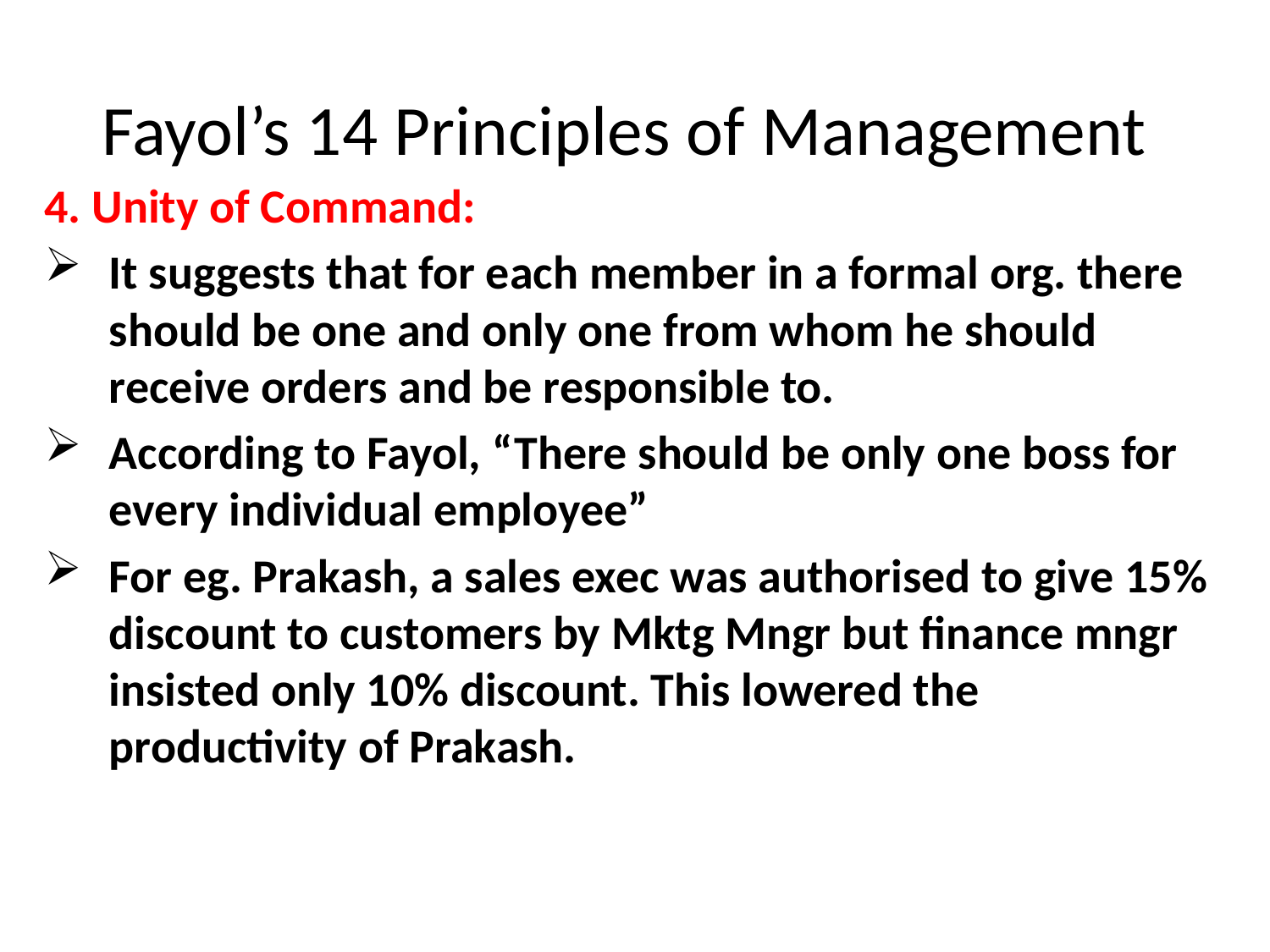

# Fayol’s 14 Principles of Management
4. Unity of Command:
It suggests that for each member in a formal org. there should be one and only one from whom he should receive orders and be responsible to.
According to Fayol, “There should be only one boss for every individual employee”
For eg. Prakash, a sales exec was authorised to give 15% discount to customers by Mktg Mngr but finance mngr insisted only 10% discount. This lowered the productivity of Prakash.